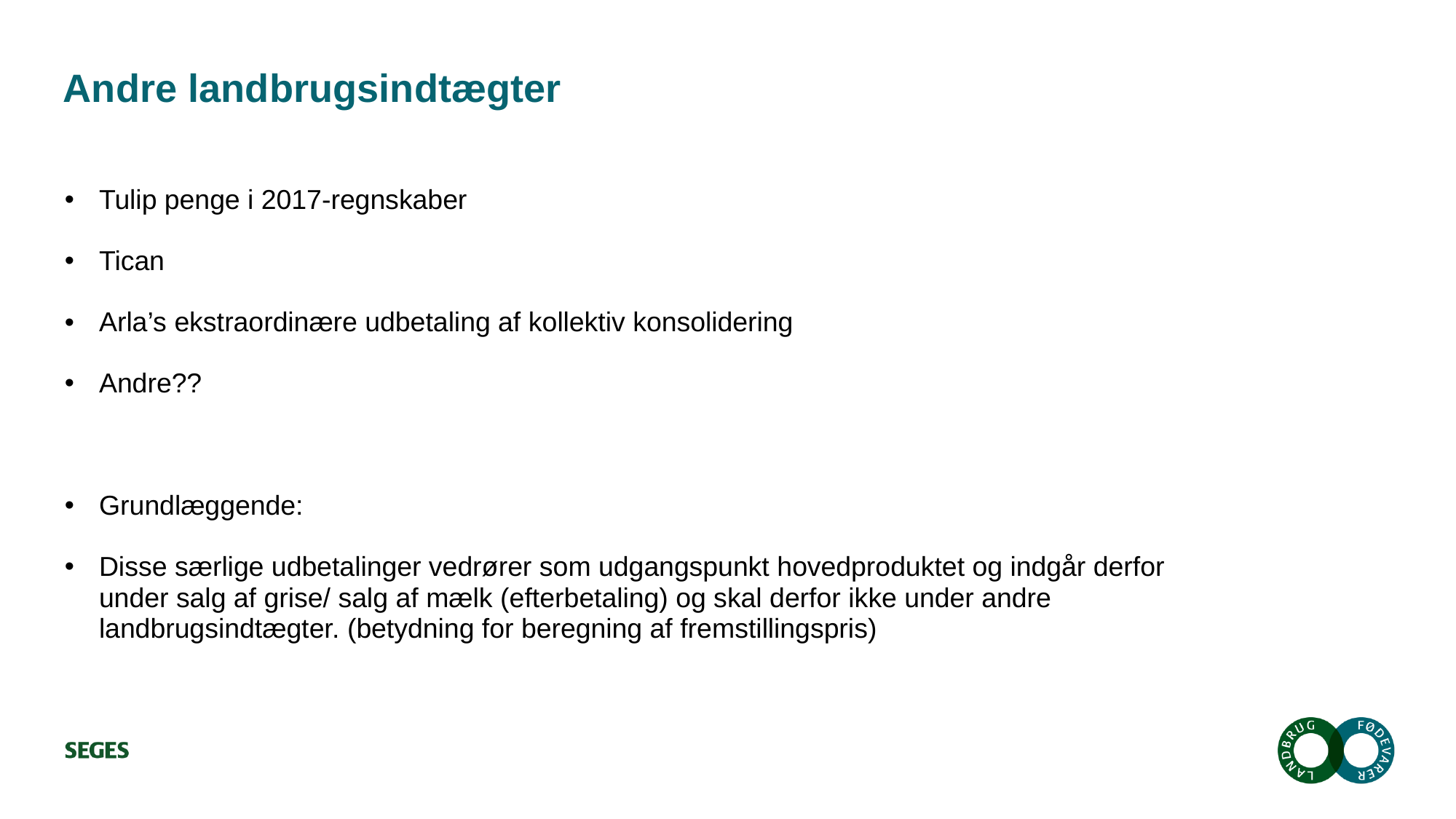

# Andre landbrugsindtægter
Tulip penge i 2017-regnskaber
Tican
Arla’s ekstraordinære udbetaling af kollektiv konsolidering
Andre??

Grundlæggende:
Disse særlige udbetalinger vedrører som udgangspunkt hovedproduktet og indgår derfor under salg af grise/ salg af mælk (efterbetaling) og skal derfor ikke under andre landbrugsindtægter. (betydning for beregning af fremstillingspris)